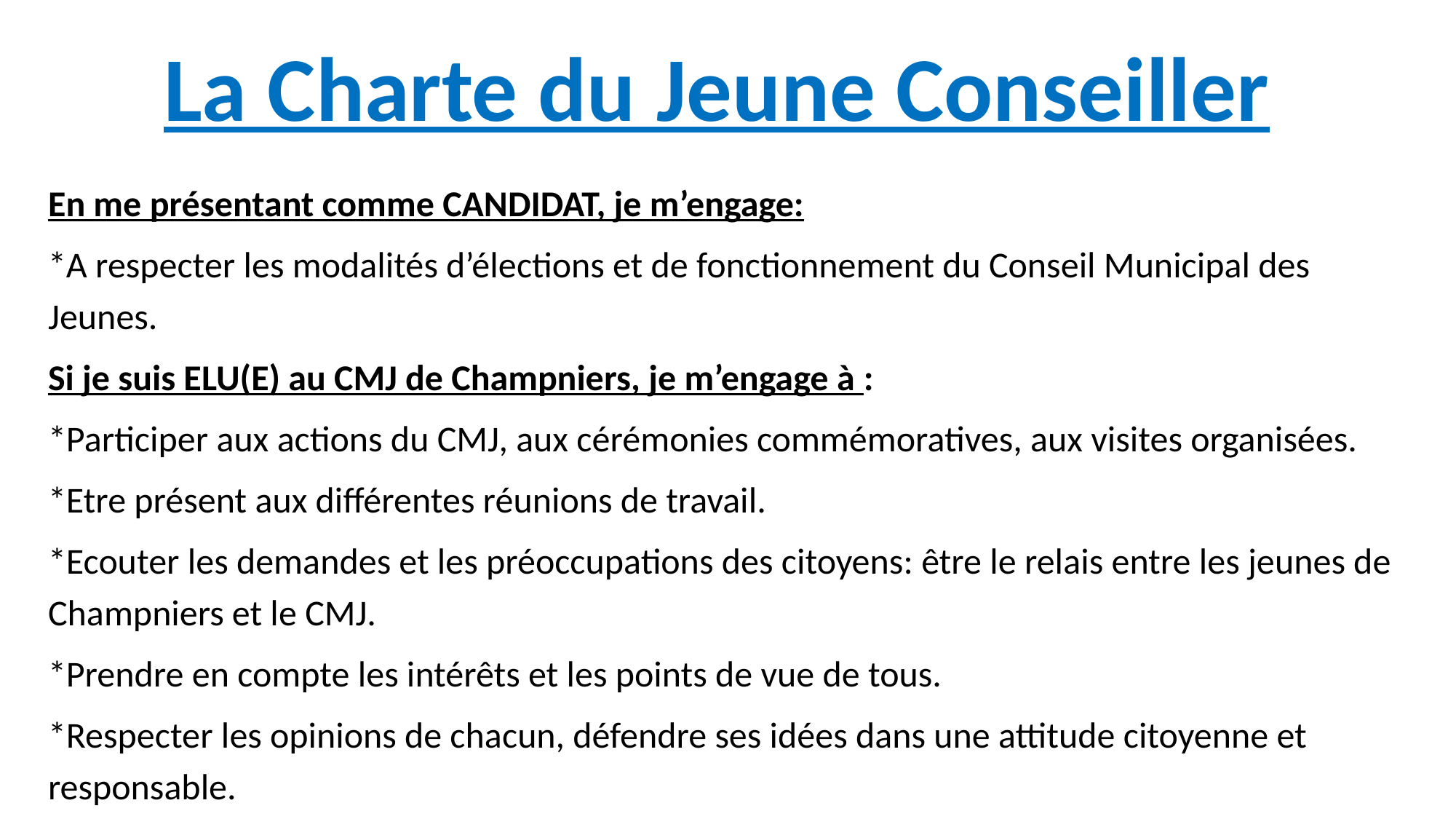

La Charte du Jeune Conseiller
En me présentant comme CANDIDAT, je m’engage:
*A respecter les modalités d’élections et de fonctionnement du Conseil Municipal des Jeunes.
Si je suis ELU(E) au CMJ de Champniers, je m’engage à :
*Participer aux actions du CMJ, aux cérémonies commémoratives, aux visites organisées.
*Etre présent aux différentes réunions de travail.
*Ecouter les demandes et les préoccupations des citoyens: être le relais entre les jeunes de Champniers et le CMJ.
*Prendre en compte les intérêts et les points de vue de tous.
*Respecter les opinions de chacun, défendre ses idées dans une attitude citoyenne et responsable.